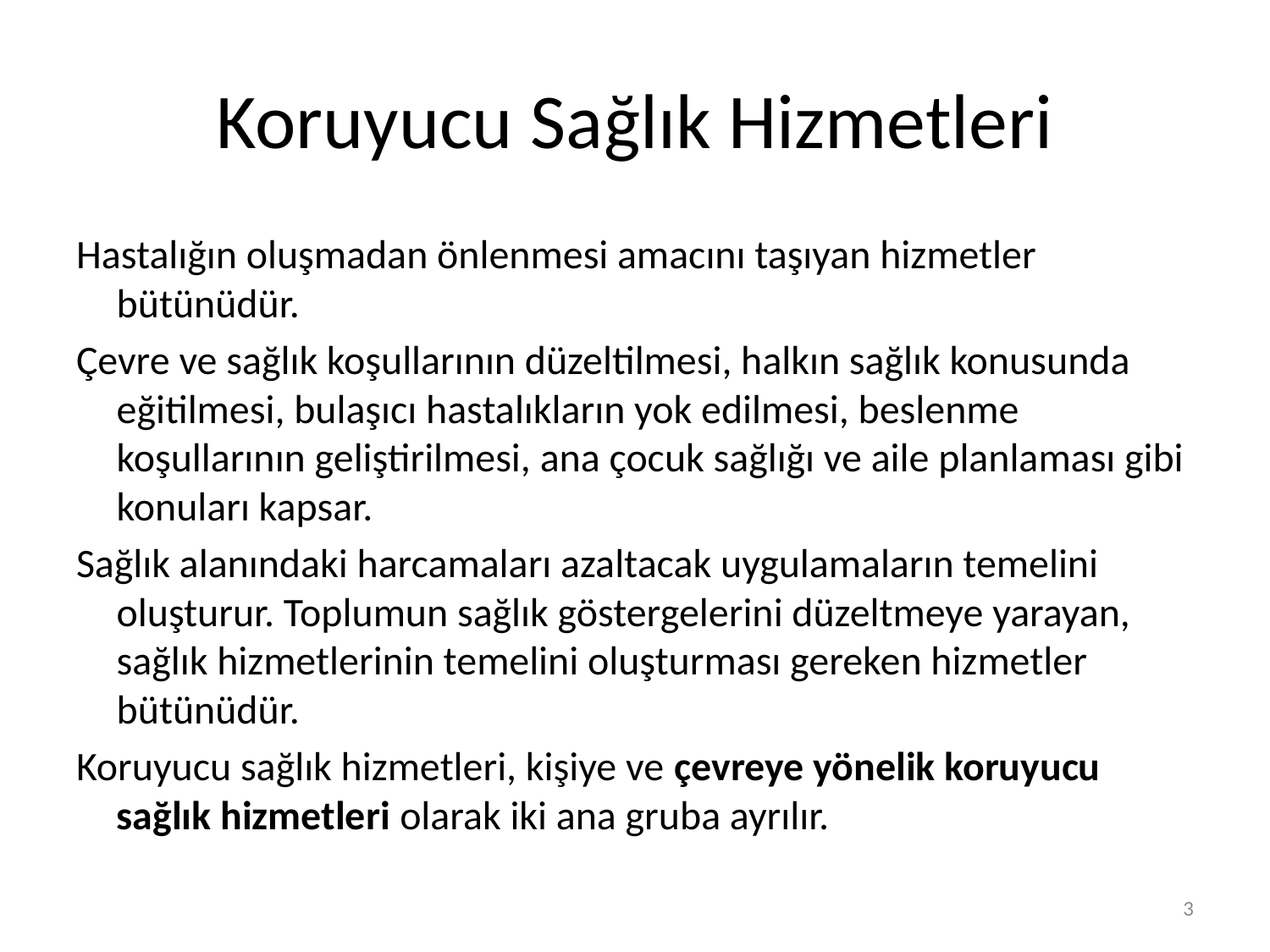

# Koruyucu Sağlık Hizmetleri
Hastalığın oluşmadan önlenmesi amacını taşıyan hizmetler bütünüdür.
Çevre ve sağlık koşullarının düzeltilmesi, halkın sağlık konusunda eğitilmesi, bulaşıcı hastalıkların yok edilmesi, beslenme koşullarının geliştirilmesi, ana çocuk sağlığı ve aile planlaması gibi konuları kapsar.
Sağlık alanındaki harcamaları azaltacak uygulamaların temelini oluşturur. Toplumun sağlık göstergelerini düzeltmeye yarayan, sağlık hizmetlerinin temelini oluşturması gereken hizmetler bütünüdür.
Koruyucu sağlık hizmetleri, kişiye ve çevreye yönelik koruyucu sağlık hizmetleri olarak iki ana gruba ayrılır.

3